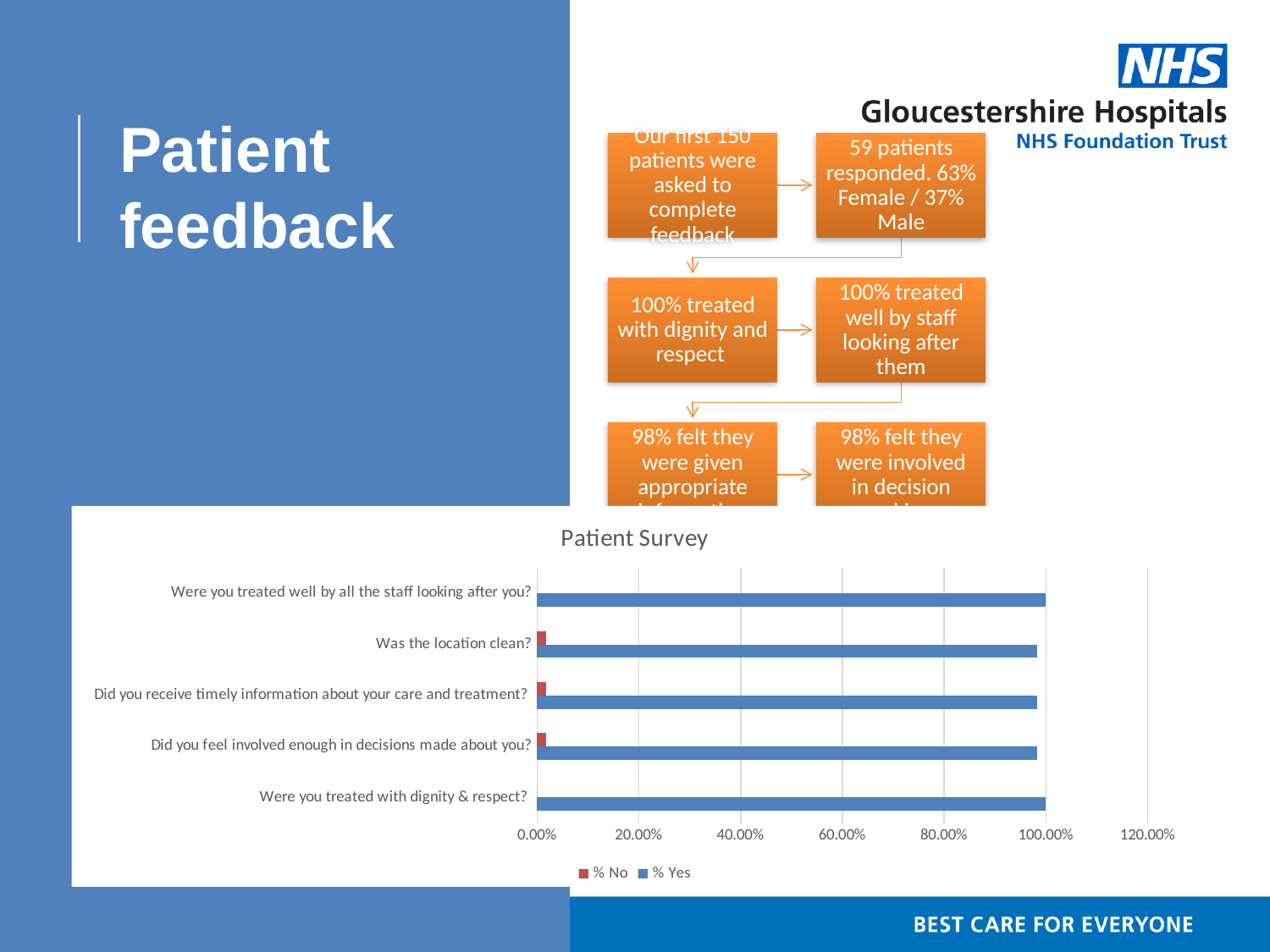

# Patient feedback
Our first 150 patients were asked to complete feedback
59 patients responded. 63% Female / 37% Male

100% treated with dignity and respect
100% treated well by staff looking after them

98% felt they were given appropriate information
98% felt they were involved in decision making.

### Chart: Patient Survey

| Category | % Yes | % No |
|---|---|---|
| Were you treated with dignity & respect?  | 1.0 | 0.0 |
| Did you feel involved enough in decisions made about you? | 0.9830508474576272 | 0.0169 |
| Did you receive timely information about your care and treatment?  | 0.9830508474576272 | 0.0169 |
| Was the location clean? | 0.9830508474576272 | 0.0169 |
| Were you treated well by all the staff looking after you? | 1.0 | 0.0 |